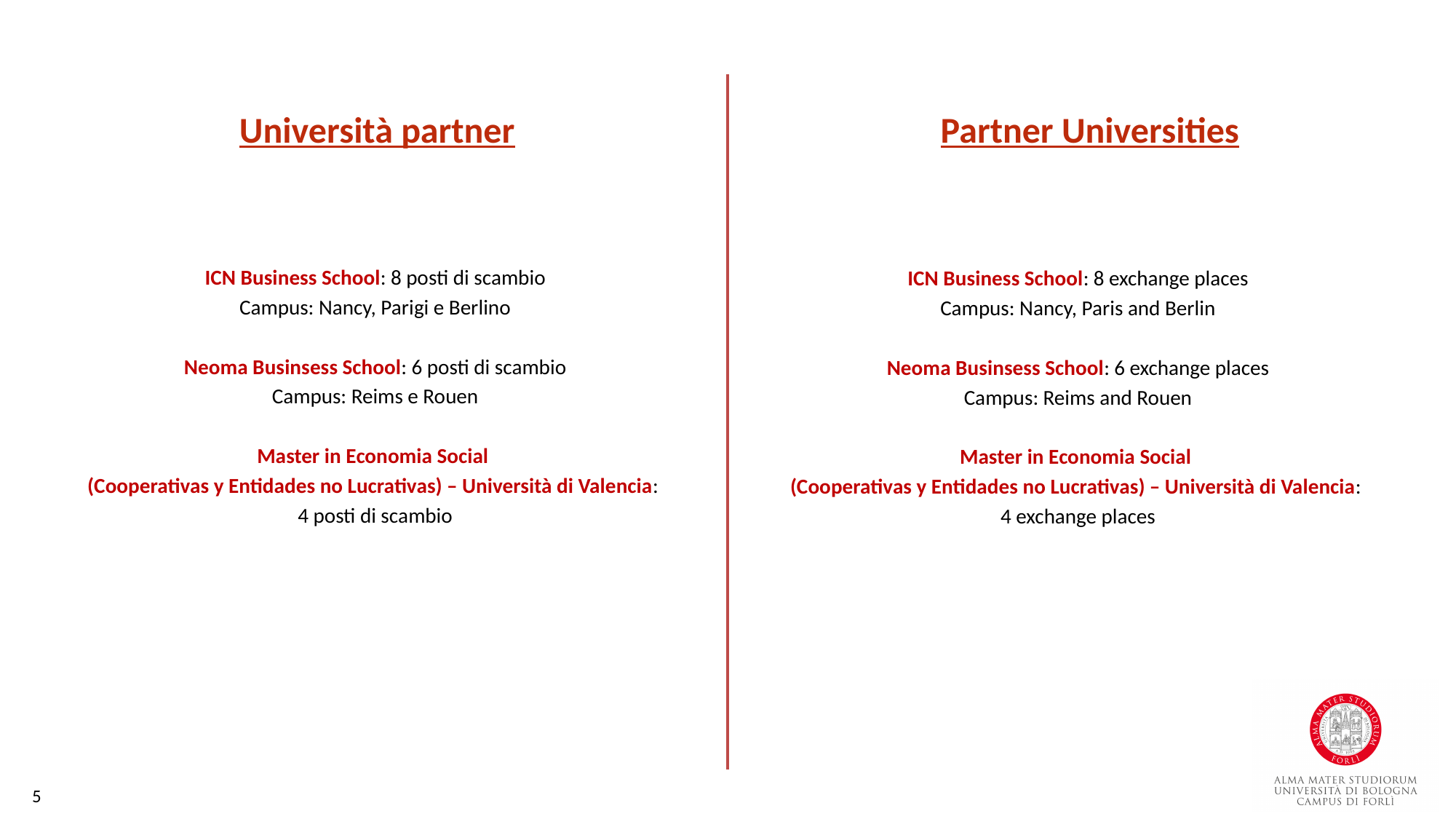

Partner Universities

Università partner

ICN Business School: 8 posti di scambio
Campus: Nancy, Parigi e Berlino

Neoma Businsess School: 6 posti di scambio
Campus: Reims e Rouen

Master in Economia Social
(Cooperativas y Entidades no Lucrativas) – Università di Valencia:
4 posti di scambio

ICN Business School: 8 exchange places
Campus: Nancy, Paris and Berlin

Neoma Businsess School: 6 exchange places
Campus: Reims and Rouen

Master in Economia Social
(Cooperativas y Entidades no Lucrativas) – Università di Valencia:
4 exchange places